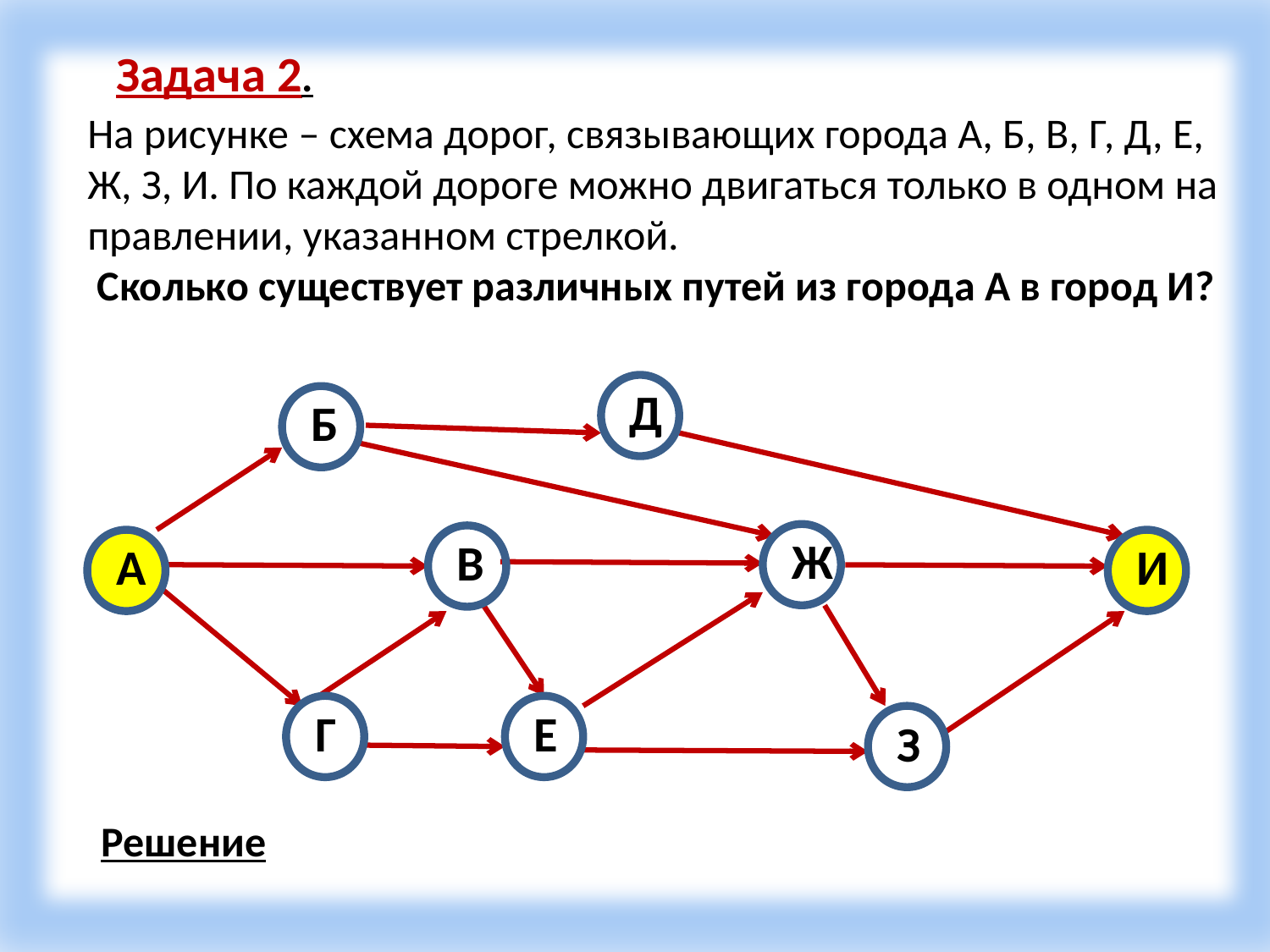

Задача 2.
На ри­сун­ке – схема дорог, свя­зы­ва­ю­щих го­ро­да А, Б, В, Г, Д, Е, Ж, З, И. По каж­дой до­ро­ге можно дви­гать­ся толь­ко в одном на­прав­ле­нии, ука­зан­ном стрел­кой.
 Сколь­ко су­ще­ству­ет раз­лич­ных путей из го­ро­да А в город И?

Д

Б

Ж

В

A

И

Г

Е

З
Решение